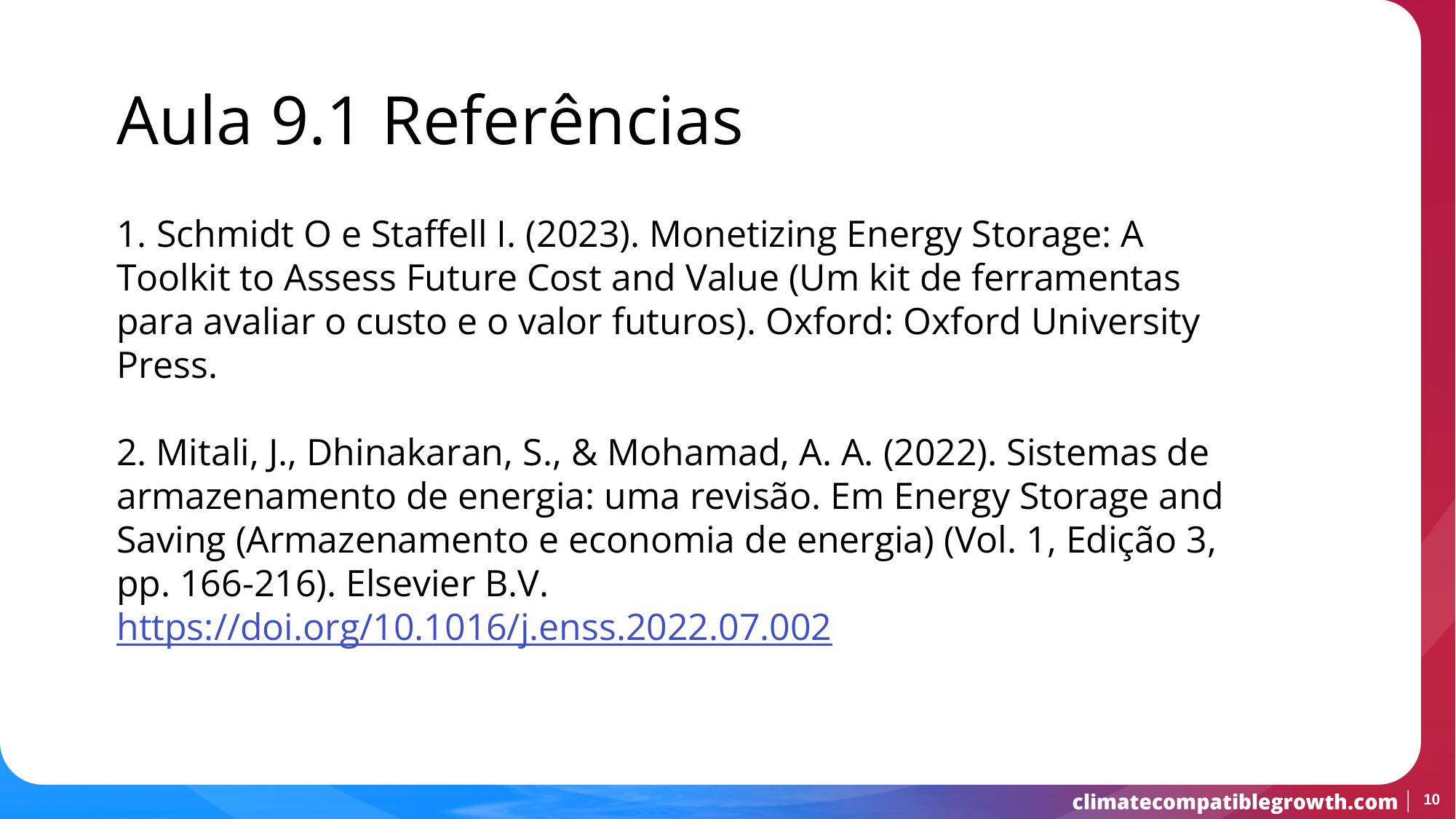

Aula 9.1 Referências
1. Schmidt O e Staffell I. (2023). Monetizing Energy Storage: A Toolkit to Assess Future Cost and Value (Um kit de ferramentas para avaliar o custo e o valor futuros). Oxford: Oxford University Press.

2. Mitali, J., Dhinakaran, S., & Mohamad, A. A. (2022). Sistemas de armazenamento de energia: uma revisão. Em Energy Storage and Saving (Armazenamento e economia de energia) (Vol. 1, Edição 3, pp. 166-216). Elsevier B.V. https://doi.org/10.1016/j.enss.2022.07.002

10